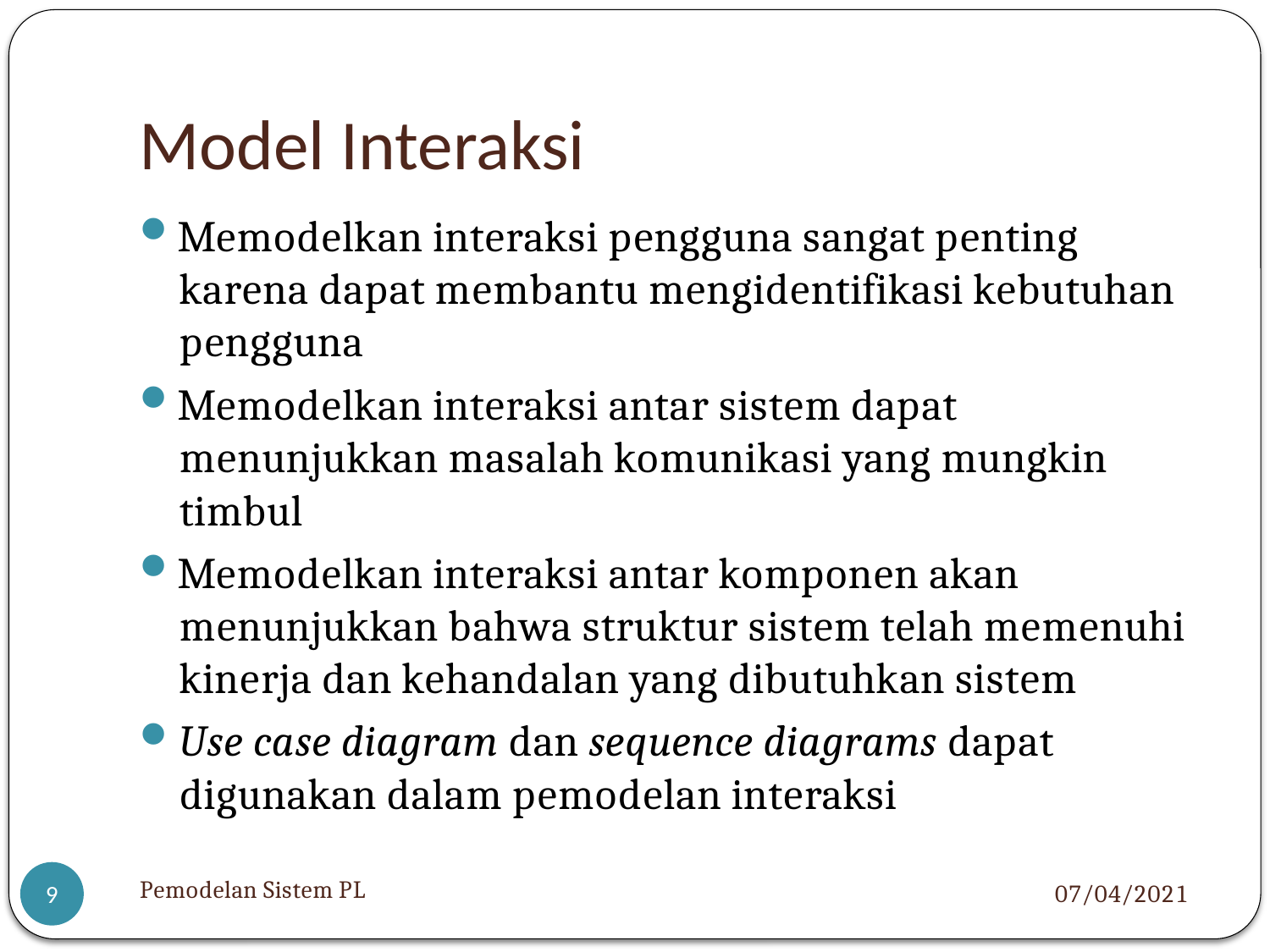

# Model Interaksi
Memodelkan interaksi pengguna sangat penting karena dapat membantu mengidentifikasi kebutuhan pengguna
Memodelkan interaksi antar sistem dapat menunjukkan masalah komunikasi yang mungkin timbul
Memodelkan interaksi antar komponen akan menunjukkan bahwa struktur sistem telah memenuhi kinerja dan kehandalan yang dibutuhkan sistem
Use case diagram dan sequence diagrams dapat digunakan dalam pemodelan interaksi
Pemodelan Sistem PL
07/04/2021
9